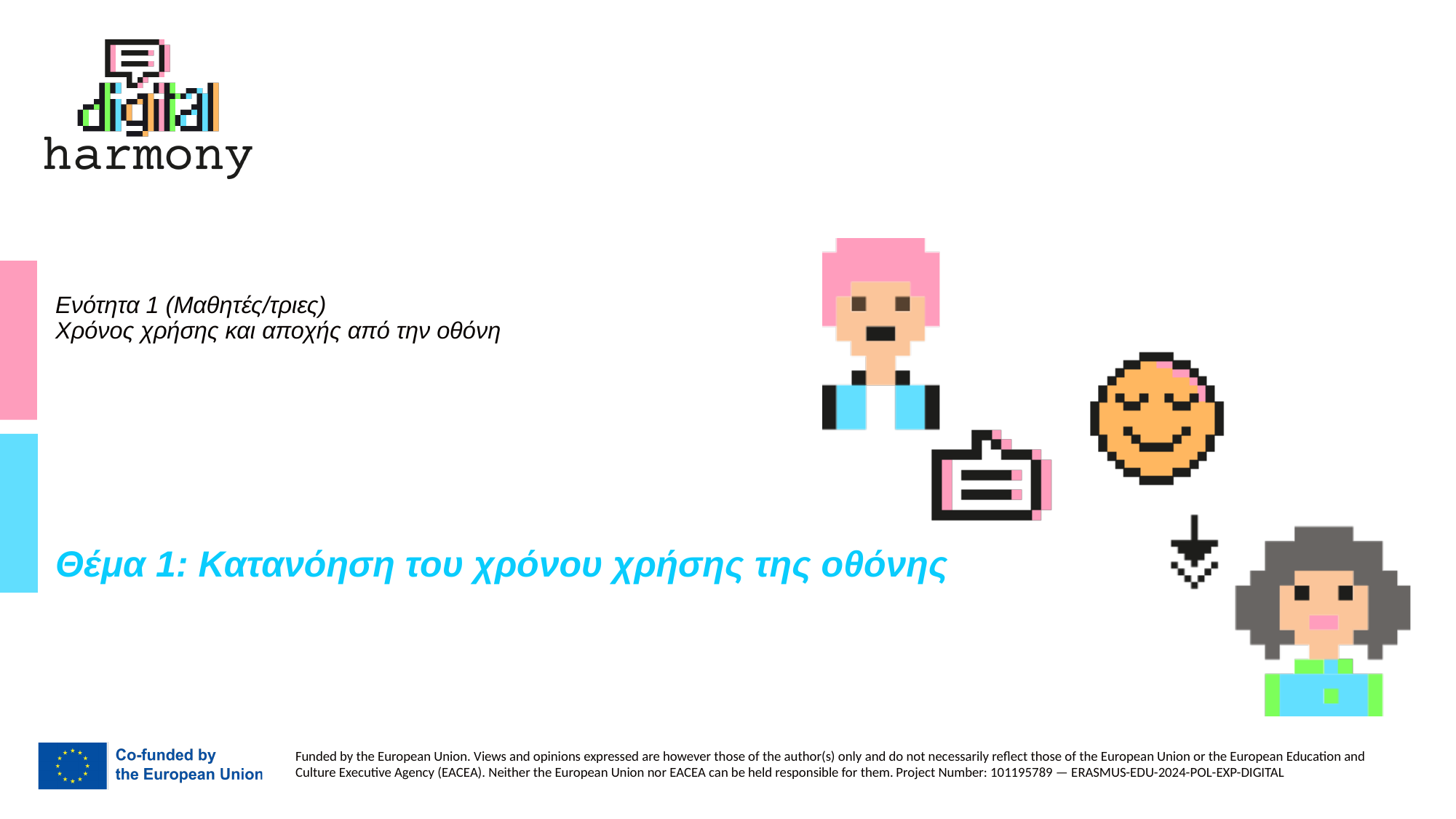

# Ενότητα 1 (Μαθητές/τριες) Χρόνος χρήσης και αποχής από την οθόνη
Θέμα 1: Κατανόηση του χρόνου χρήσης της οθόνης